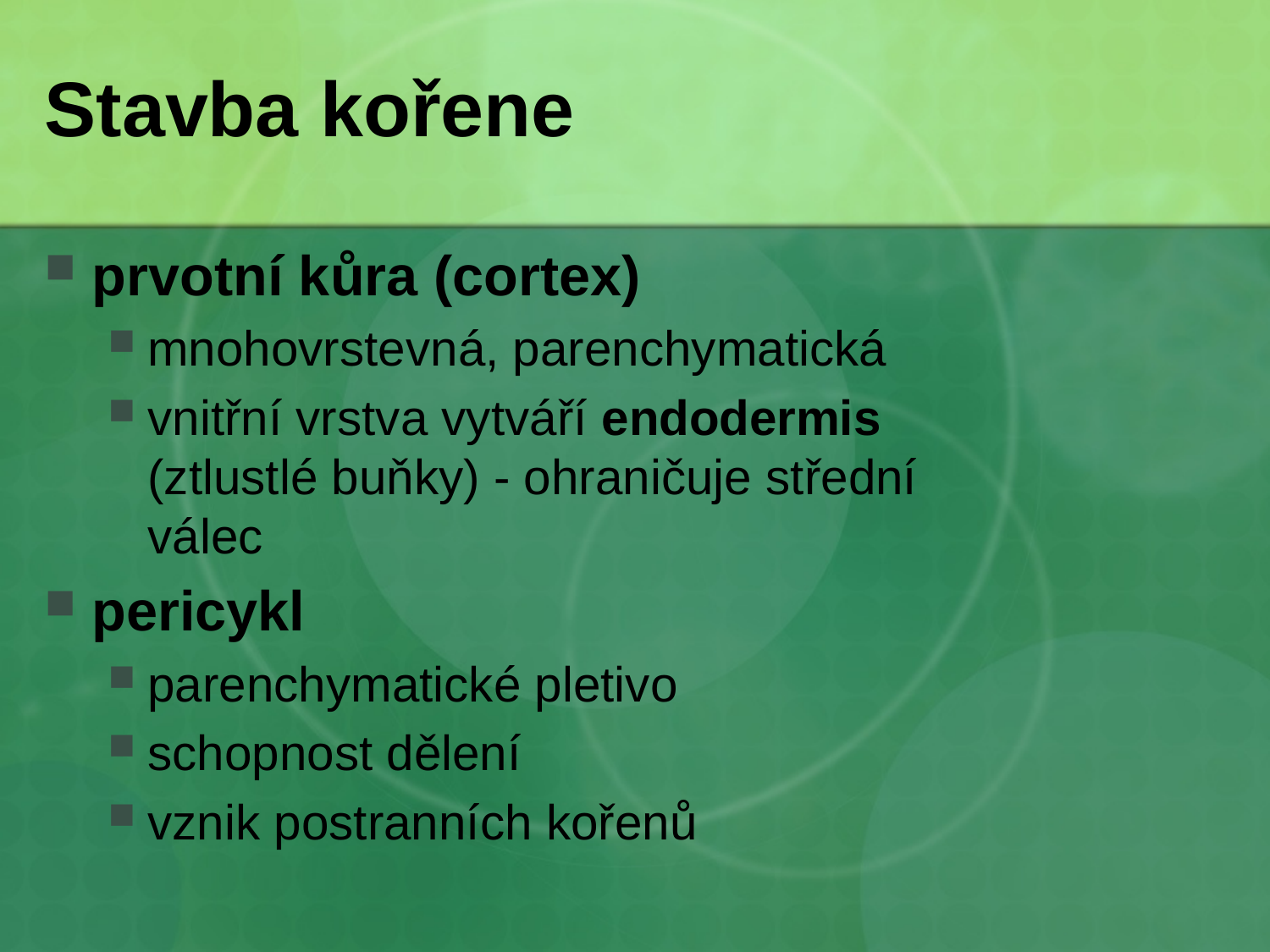

# Stavba kořene
prvotní kůra (cortex)
mnohovrstevná, parenchymatická
vnitřní vrstva vytváří endodermis (ztlustlé buňky) - ohraničuje střední válec
pericykl
parenchymatické pletivo
schopnost dělení
vznik postranních kořenů